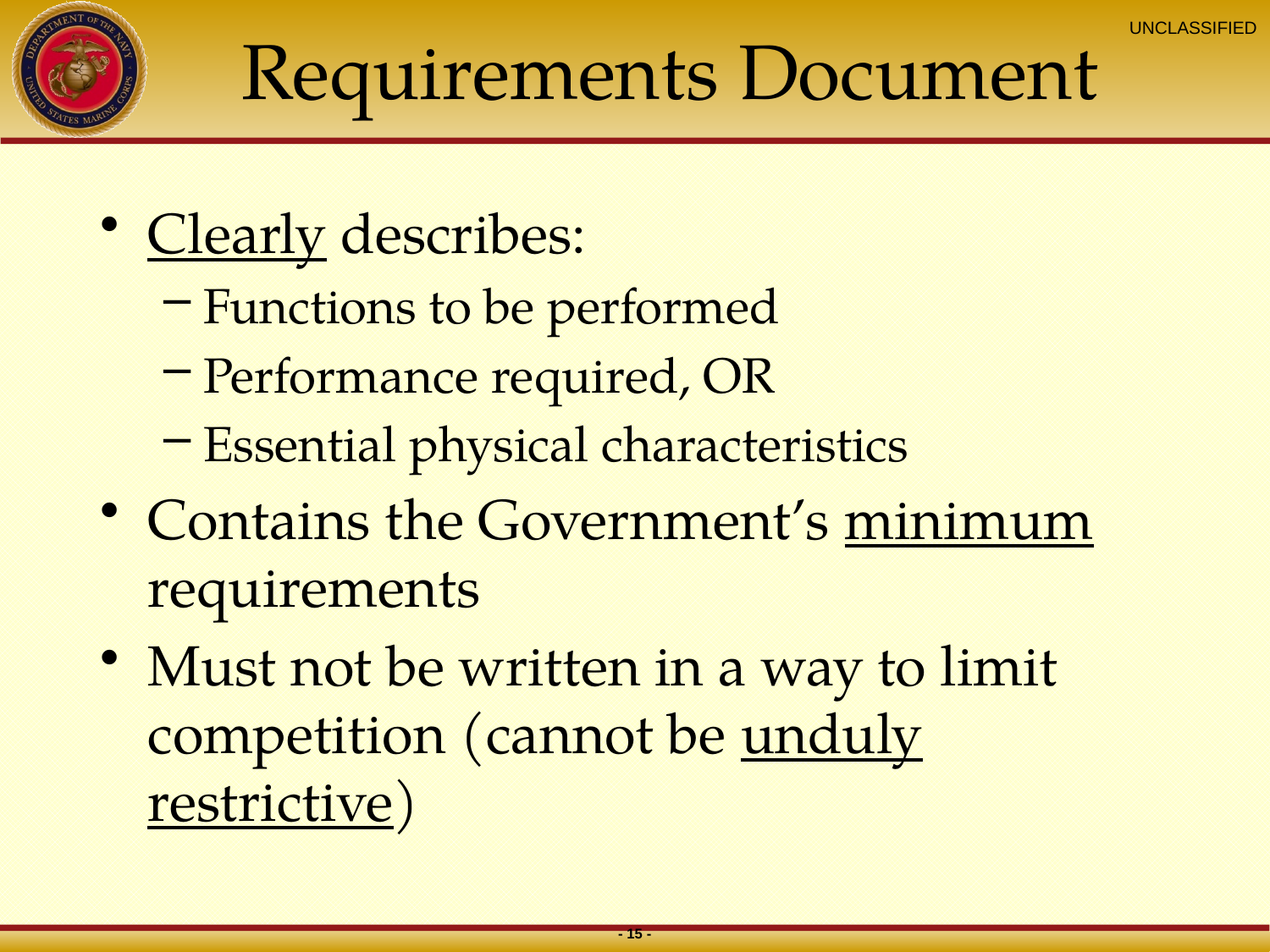

# Requirements Document
Clearly describes:
Functions to be performed
Performance required, OR
Essential physical characteristics
Contains the Government’s minimum requirements
Must not be written in a way to limit competition (cannot be unduly restrictive)